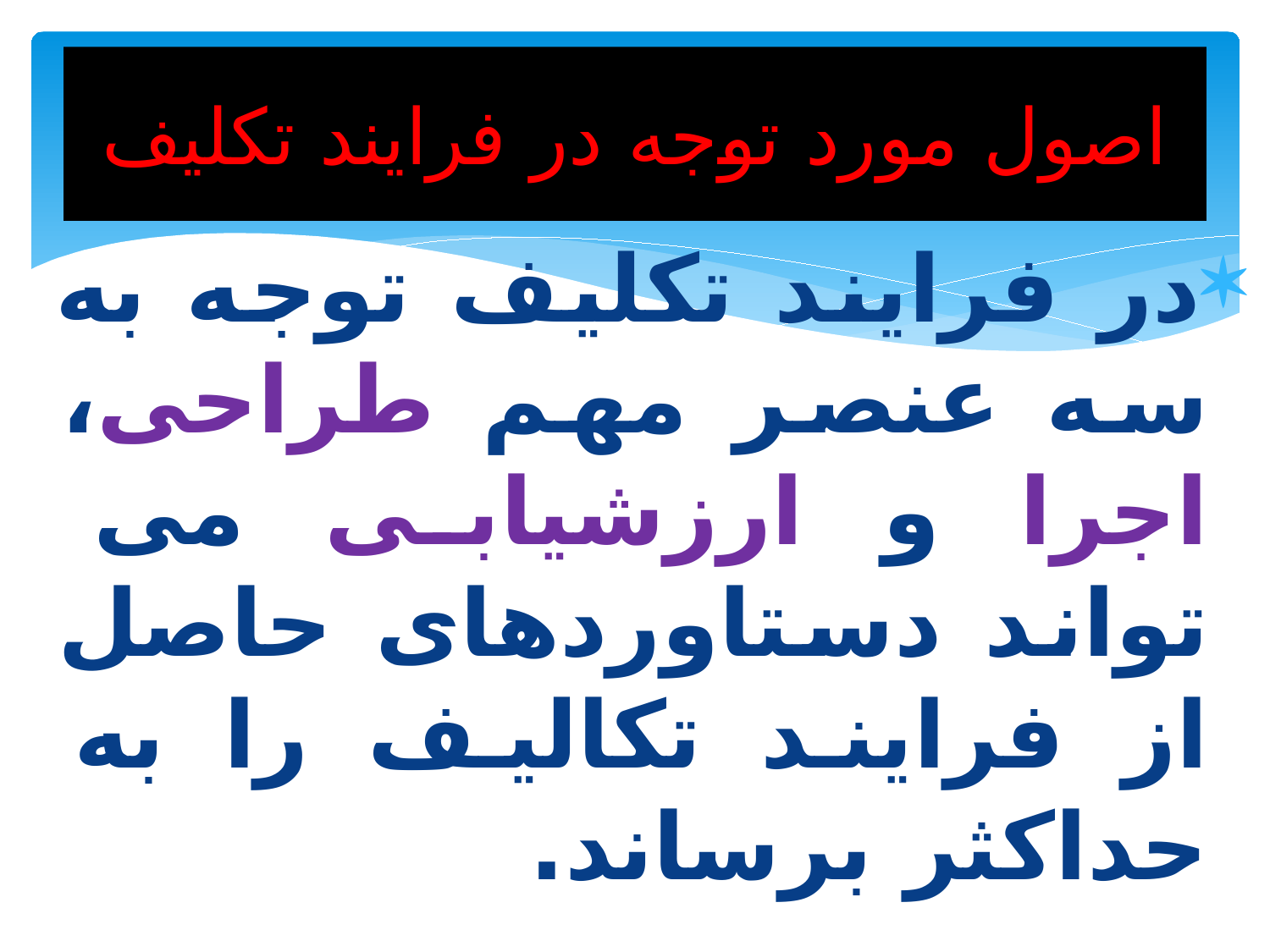

# اصول مورد توجه در فرایند تکلیف
در فرایند تکلیف توجه به سه عنصر مهم طراحی، اجرا و ارزشیابی می تواند دستاوردهای حاصل از فرایند تکالیف را به حداکثر برساند.